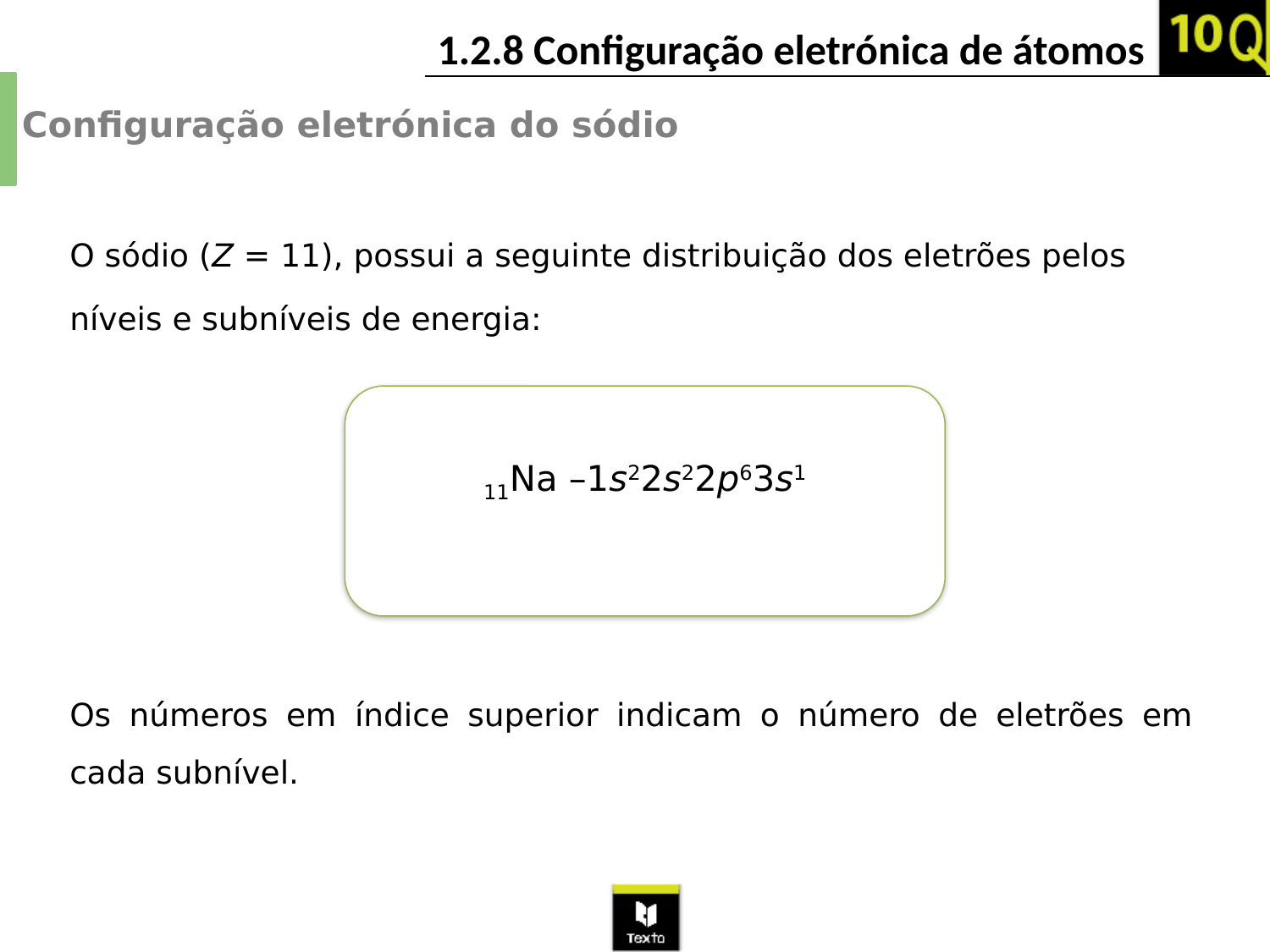

Configuração eletrónica do sódio
O sódio (Z = 11), possui a seguinte distribuição dos eletrões pelos
níveis e subníveis de energia:
11Na –1s22s22p63s1

Os números em índice superior indicam o número de eletrões em cada subnível.
5